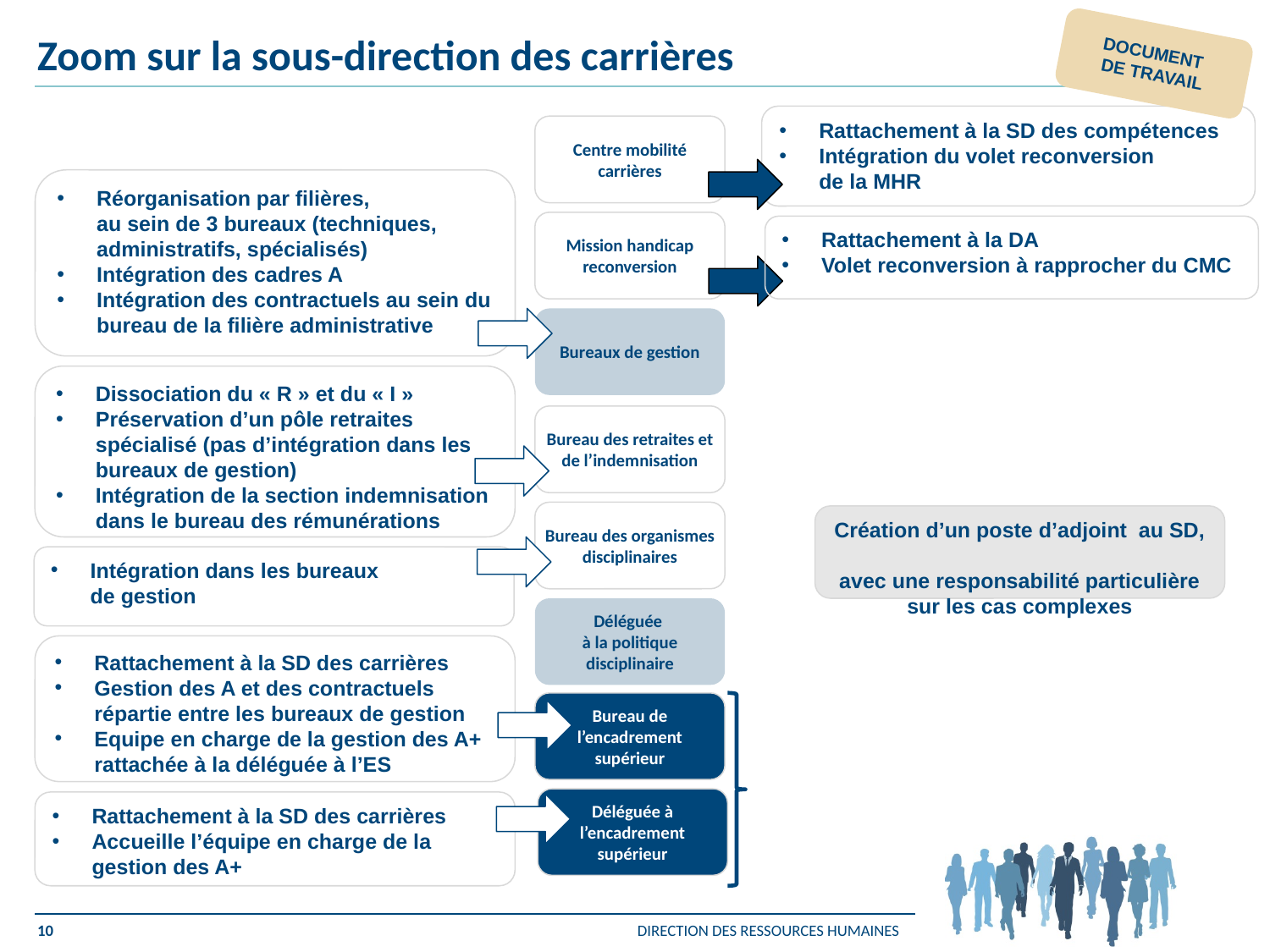

DOCUMENT
DE TRAVAIL
Zoom sur la sous-direction des carrières
Rattachement à la SD des compétences
Intégration du volet reconversion
de la MHR

Centre mobilité carrières

Réorganisation par filières,
au sein de 3 bureaux (techniques, administratifs, spécialisés)
Intégration des cadres A
Intégration des contractuels au sein du bureau de la filière administrative

Mission handicap reconversion
Rattachement à la DA
Volet reconversion à rapprocher du CMC

Bureaux de gestion
Dissociation du « R » et du « I »
Préservation d’un pôle retraites spécialisé (pas d’intégration dans les bureaux de gestion)
Intégration de la section indemnisation dans le bureau des rémunérations

Bureau des retraites et de l’indemnisation

Bureau des organismes disciplinaires
Création d’un poste d’adjoint  au SD,
avec une responsabilité particulière sur les cas complexes

Intégration dans les bureaux
de gestion

Déléguée
à la politique disciplinaire
Rattachement à la SD des carrières
Gestion des A et des contractuels répartie entre les bureaux de gestion
Equipe en charge de la gestion des A+ rattachée à la déléguée à l’ES
Bureau de l’encadrement supérieur

Déléguée à l’encadrement supérieur
Rattachement à la SD des carrières
Accueille l’équipe en charge de la gestion des A+